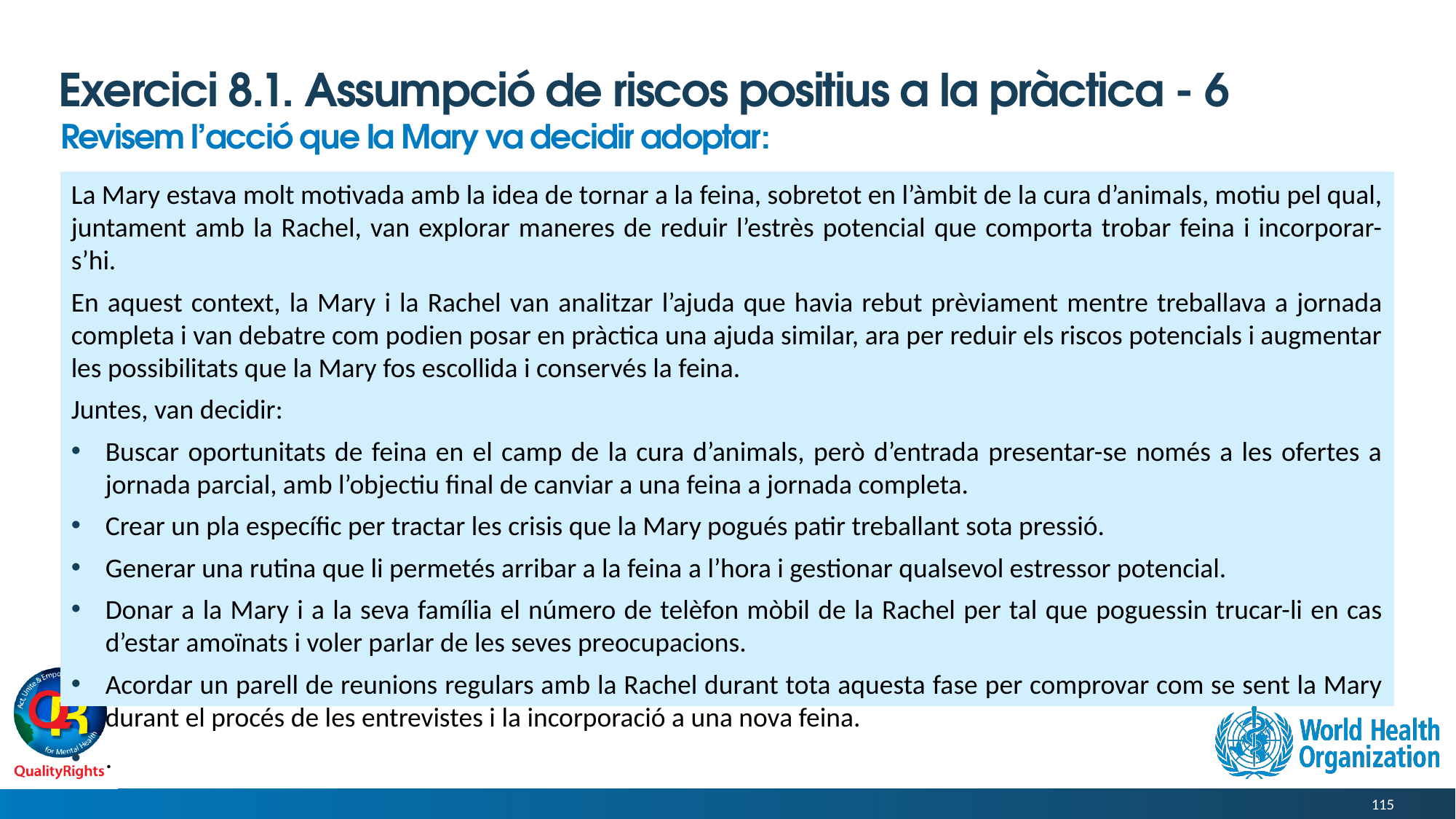

# Exercici 8.1. Assumpció de riscos positius a la pràctica - 6
Revisem l’acció que la Mary va decidir adoptar:
La Mary estava molt motivada amb la idea de tornar a la feina, sobretot en l’àmbit de la cura d’animals, motiu pel qual, juntament amb la Rachel, van explorar maneres de reduir l’estrès potencial que comporta trobar feina i incorporar-s’hi.
En aquest context, la Mary i la Rachel van analitzar l’ajuda que havia rebut prèviament mentre treballava a jornada completa i van debatre com podien posar en pràctica una ajuda similar, ara per reduir els riscos potencials i augmentar les possibilitats que la Mary fos escollida i conservés la feina.
Juntes, van decidir:
Buscar oportunitats de feina en el camp de la cura d’animals, però d’entrada presentar-se només a les ofertes a jornada parcial, amb l’objectiu final de canviar a una feina a jornada completa.
Crear un pla específic per tractar les crisis que la Mary pogués patir treballant sota pressió.
Generar una rutina que li permetés arribar a la feina a l’hora i gestionar qualsevol estressor potencial.
Donar a la Mary i a la seva família el número de telèfon mòbil de la Rachel per tal que poguessin trucar-li en cas d’estar amoïnats i voler parlar de les seves preocupacions.
Acordar un parell de reunions regulars amb la Rachel durant tota aquesta fase per comprovar com se sent la Mary durant el procés de les entrevistes i la incorporació a una nova feina.
.